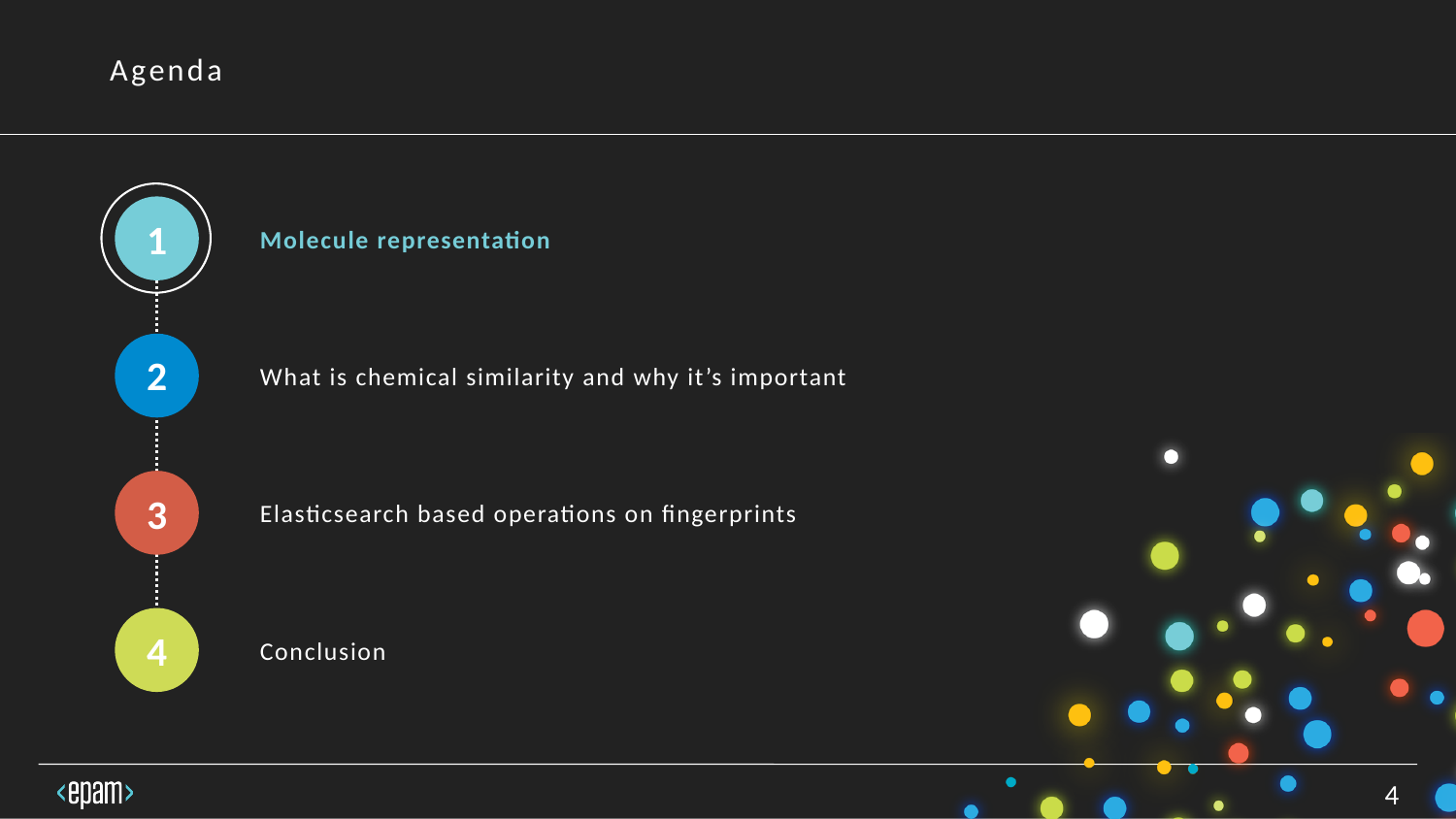

Agenda

Molecule representation
What is chemical similarity and why it’s important
Elasticsearch based operations on fingerprints
Conclusion
4